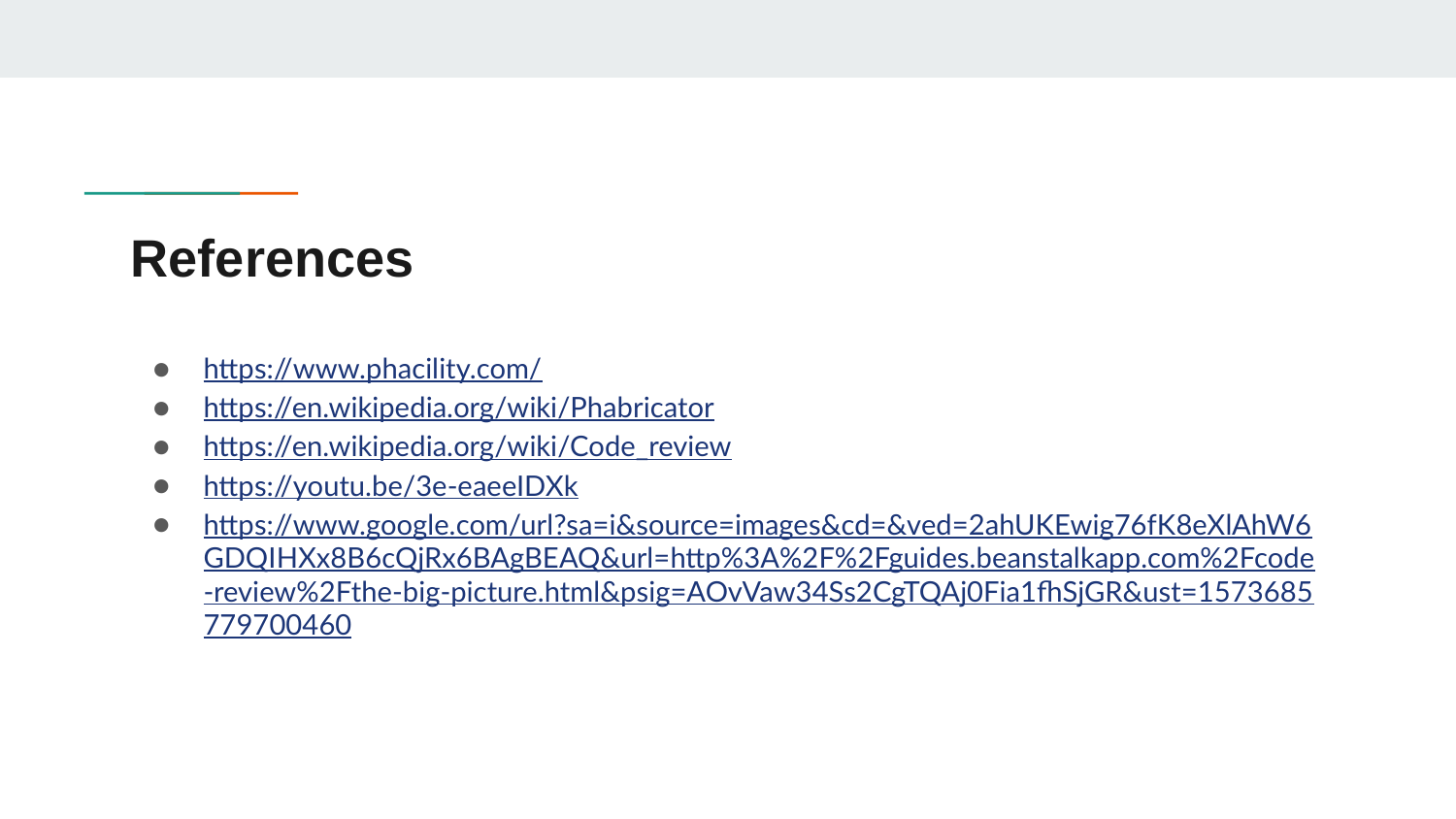

# References
https://www.phacility.com/
https://en.wikipedia.org/wiki/Phabricator
https://en.wikipedia.org/wiki/Code_review
https://youtu.be/3e-eaeeIDXk
https://www.google.com/url?sa=i&source=images&cd=&ved=2ahUKEwig76fK8eXlAhW6GDQIHXx8B6cQjRx6BAgBEAQ&url=http%3A%2F%2Fguides.beanstalkapp.com%2Fcode-review%2Fthe-big-picture.html&psig=AOvVaw34Ss2CgTQAj0Fia1fhSjGR&ust=1573685779700460